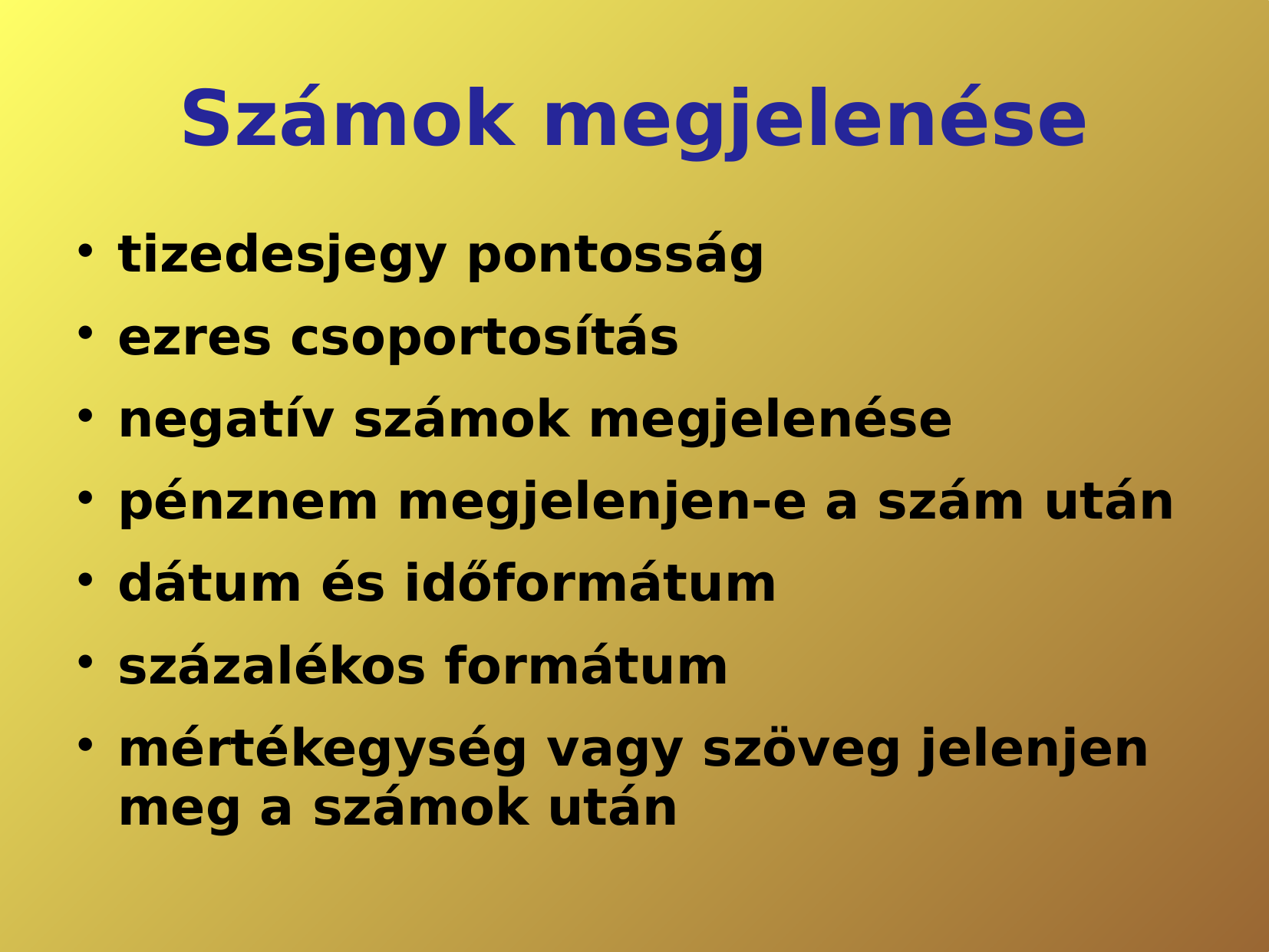

# Számok megjelenése
tizedesjegy pontosság
ezres csoportosítás
negatív számok megjelenése
pénznem megjelenjen-e a szám után
dátum és időformátum
százalékos formátum
mértékegység vagy szöveg jelenjen meg a számok után